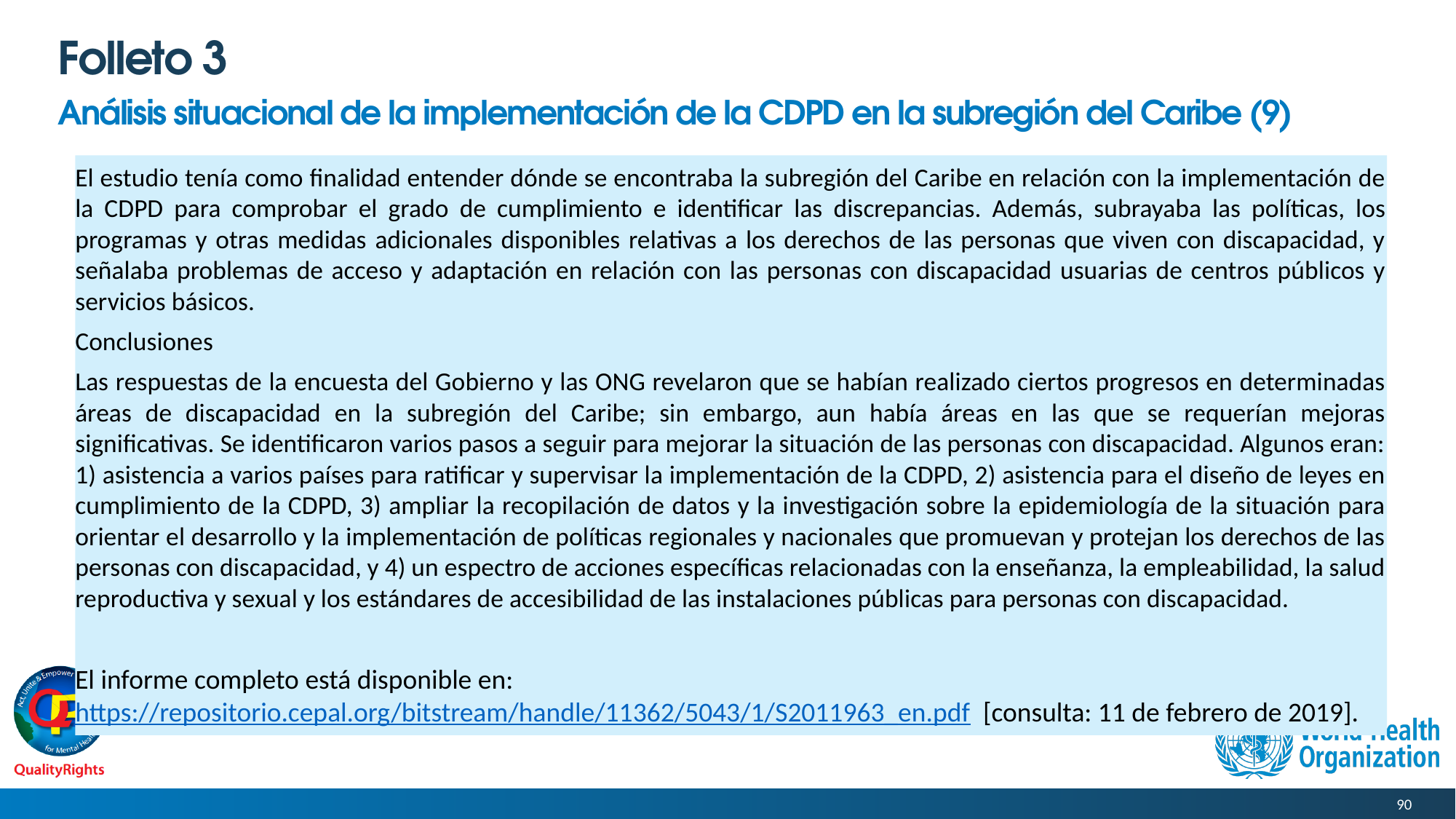

# Folleto 3
Análisis situacional de la implementación de la CDPD en la subregión del Caribe (9)
El estudio tenía como finalidad entender dónde se encontraba la subregión del Caribe en relación con la implementación de la CDPD para comprobar el grado de cumplimiento e identificar las discrepancias. Además, subrayaba las políticas, los programas y otras medidas adicionales disponibles relativas a los derechos de las personas que viven con discapacidad, y señalaba problemas de acceso y adaptación en relación con las personas con discapacidad usuarias de centros públicos y servicios básicos.
Conclusiones
Las respuestas de la encuesta del Gobierno y las ONG revelaron que se habían realizado ciertos progresos en determinadas áreas de discapacidad en la subregión del Caribe; sin embargo, aun había áreas en las que se requerían mejoras significativas. Se identificaron varios pasos a seguir para mejorar la situación de las personas con discapacidad. Algunos eran: 1) asistencia a varios países para ratificar y supervisar la implementación de la CDPD, 2) asistencia para el diseño de leyes en cumplimiento de la CDPD, 3) ampliar la recopilación de datos y la investigación sobre la epidemiología de la situación para orientar el desarrollo y la implementación de políticas regionales y nacionales que promuevan y protejan los derechos de las personas con discapacidad, y 4) un espectro de acciones específicas relacionadas con la enseñanza, la empleabilidad, la salud reproductiva y sexual y los estándares de accesibilidad de las instalaciones públicas para personas con discapacidad.

El informe completo está disponible en: https://repositorio.cepal.org/bitstream/handle/11362/5043/1/S2011963_en.pdf  [consulta: 11 de febrero de 2019].